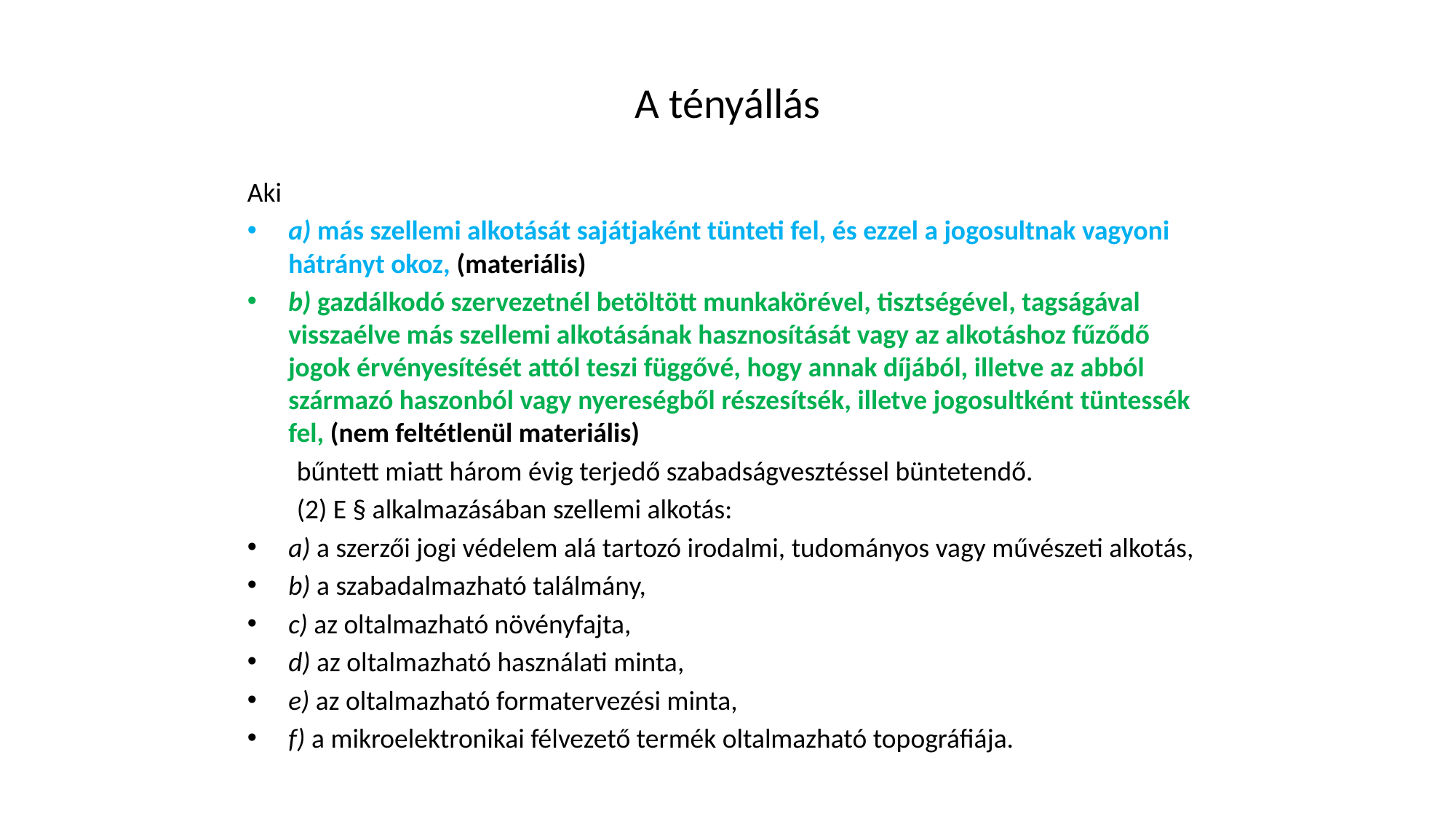

# A tényállás
Aki
a) más szellemi alkotását sajátjaként tünteti fel, és ezzel a jogosultnak vagyoni hátrányt okoz, (materiális)
b) gazdálkodó szervezetnél betöltött munkakörével, tisztségével, tagságával visszaélve más szellemi alkotásának hasznosítását vagy az alkotáshoz fűződő jogok érvényesítését attól teszi függővé, hogy annak díjából, illetve az abból származó haszonból vagy nyereségből részesítsék, illetve jogosultként tüntessék fel, (nem feltétlenül materiális)
        bűntett miatt három évig terjedő szabadságvesztéssel büntetendő.
        (2) E § alkalmazásában szellemi alkotás:
a) a szerzői jogi védelem alá tartozó irodalmi, tudományos vagy művészeti alkotás,
b) a szabadalmazható találmány,
c) az oltalmazható növényfajta,
d) az oltalmazható használati minta,
e) az oltalmazható formatervezési minta,
f) a mikroelektronikai félvezető termék oltalmazható topográfiája.